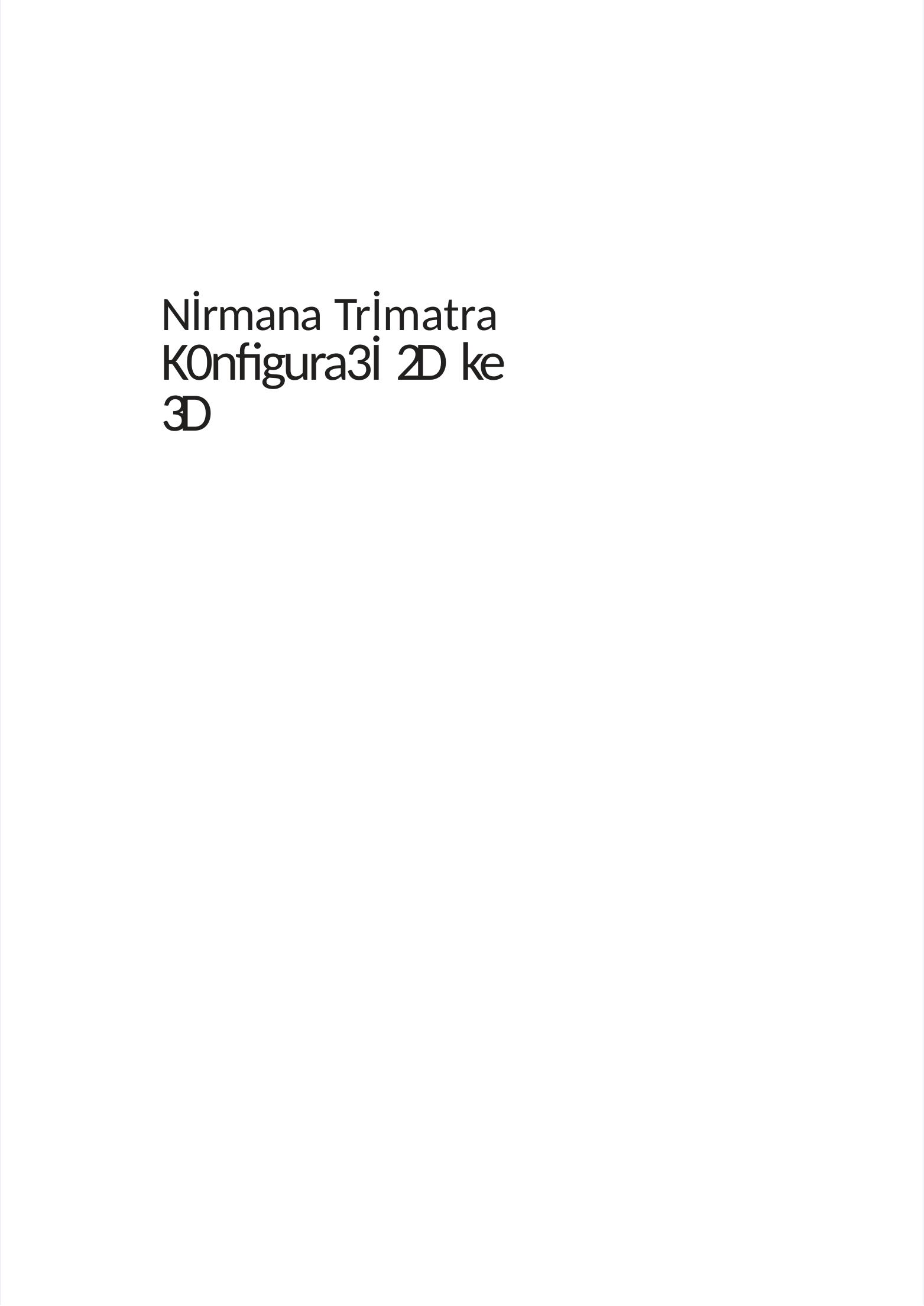

# Nİrmana Trİmatra
K0nfigura3İ 2D ke 3D